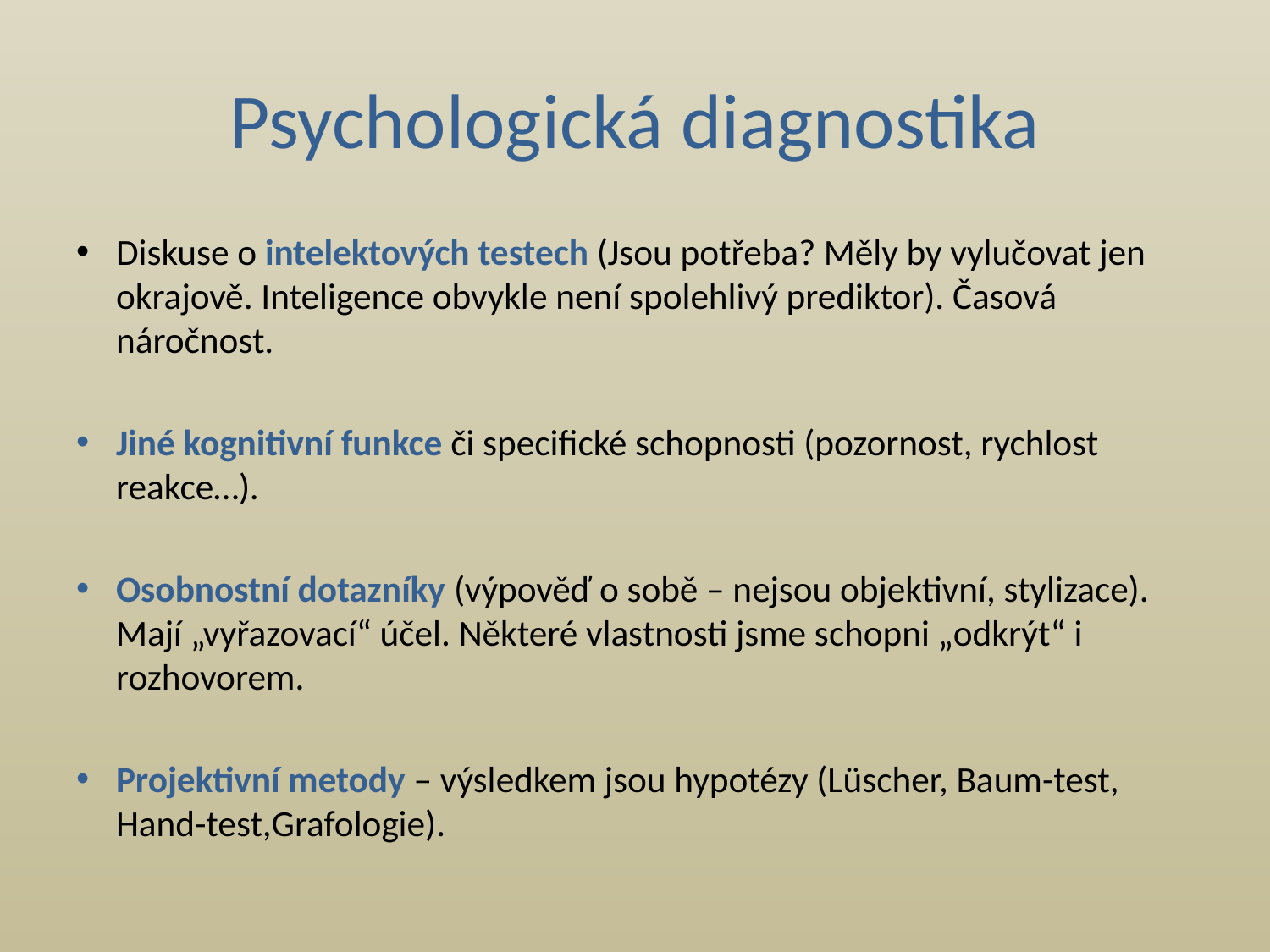

# Psychologická diagnostika
Diskuse o intelektových testech (Jsou potřeba? Měly by vylučovat jen okrajově. Inteligence obvykle není spolehlivý prediktor). Časová náročnost.

Jiné kognitivní funkce či specifické schopnosti (pozornost, rychlost reakce…).

Osobnostní dotazníky (výpověď o sobě – nejsou objektivní, stylizace). Mají „vyřazovací“ účel. Některé vlastnosti jsme schopni „odkrýt“ i rozhovorem.

Projektivní metody – výsledkem jsou hypotézy (Lüscher, Baum-test, Hand-test,Grafologie).